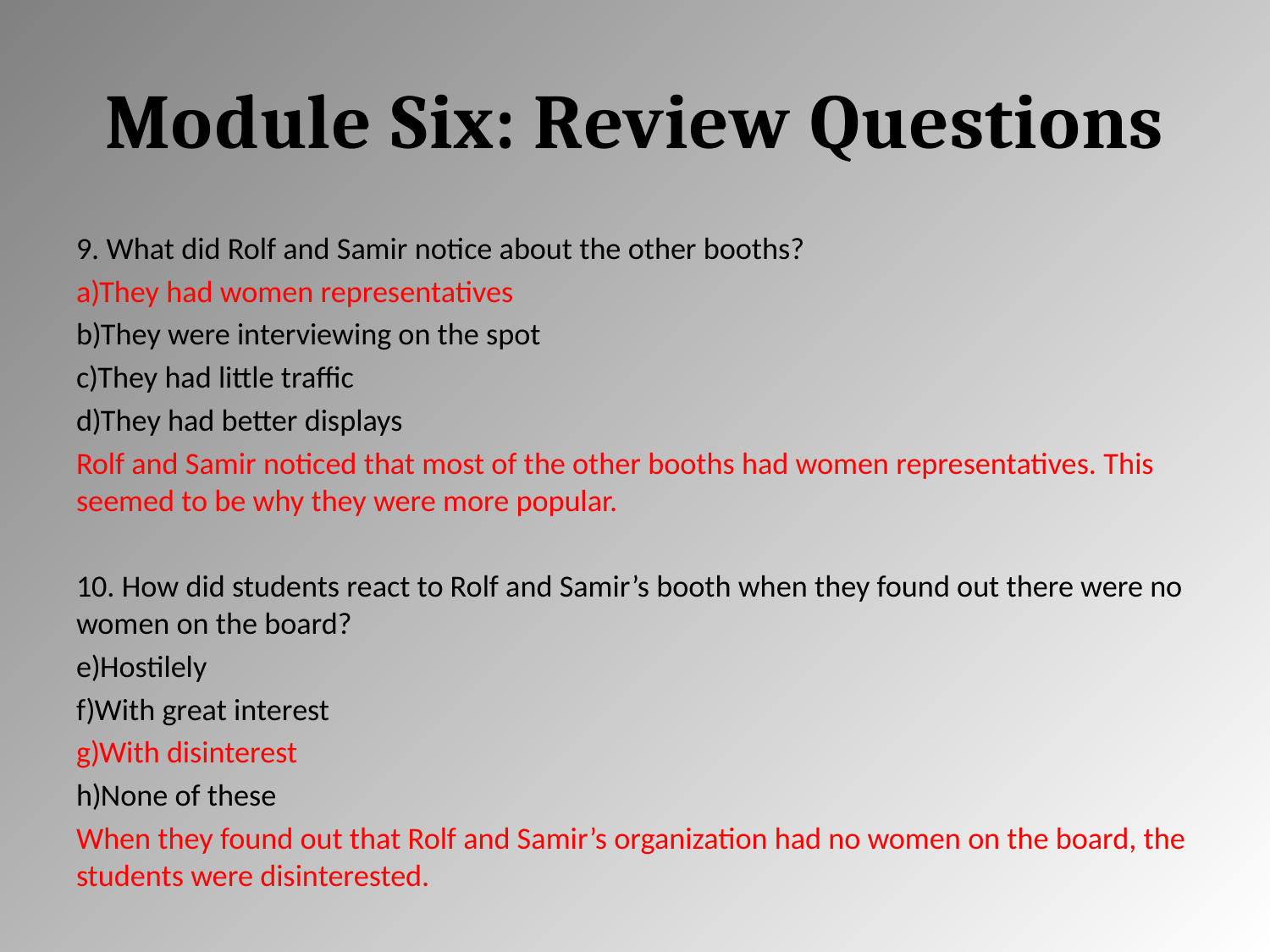

# Module Six: Review Questions
9. What did Rolf and Samir notice about the other booths?
They had women representatives
They were interviewing on the spot
They had little traffic
They had better displays
Rolf and Samir noticed that most of the other booths had women representatives. This seemed to be why they were more popular.

10. How did students react to Rolf and Samir’s booth when they found out there were no women on the board?
Hostilely
With great interest
With disinterest
None of these
When they found out that Rolf and Samir’s organization had no women on the board, the students were disinterested.